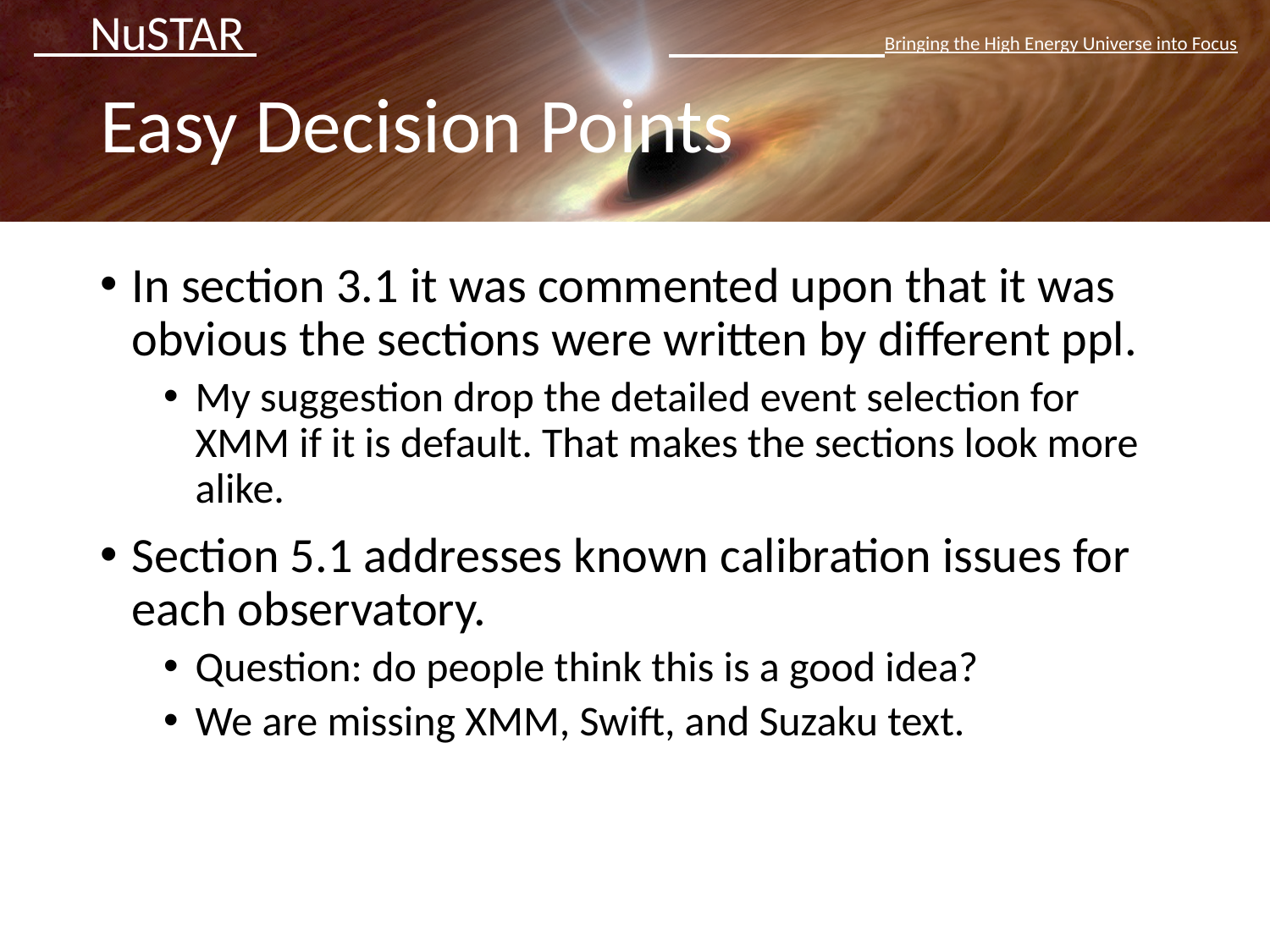

# Easy Decision Points
In section 3.1 it was commented upon that it was obvious the sections were written by different ppl.
My suggestion drop the detailed event selection for XMM if it is default. That makes the sections look more alike.
Section 5.1 addresses known calibration issues for each observatory.
Question: do people think this is a good idea?
We are missing XMM, Swift, and Suzaku text.